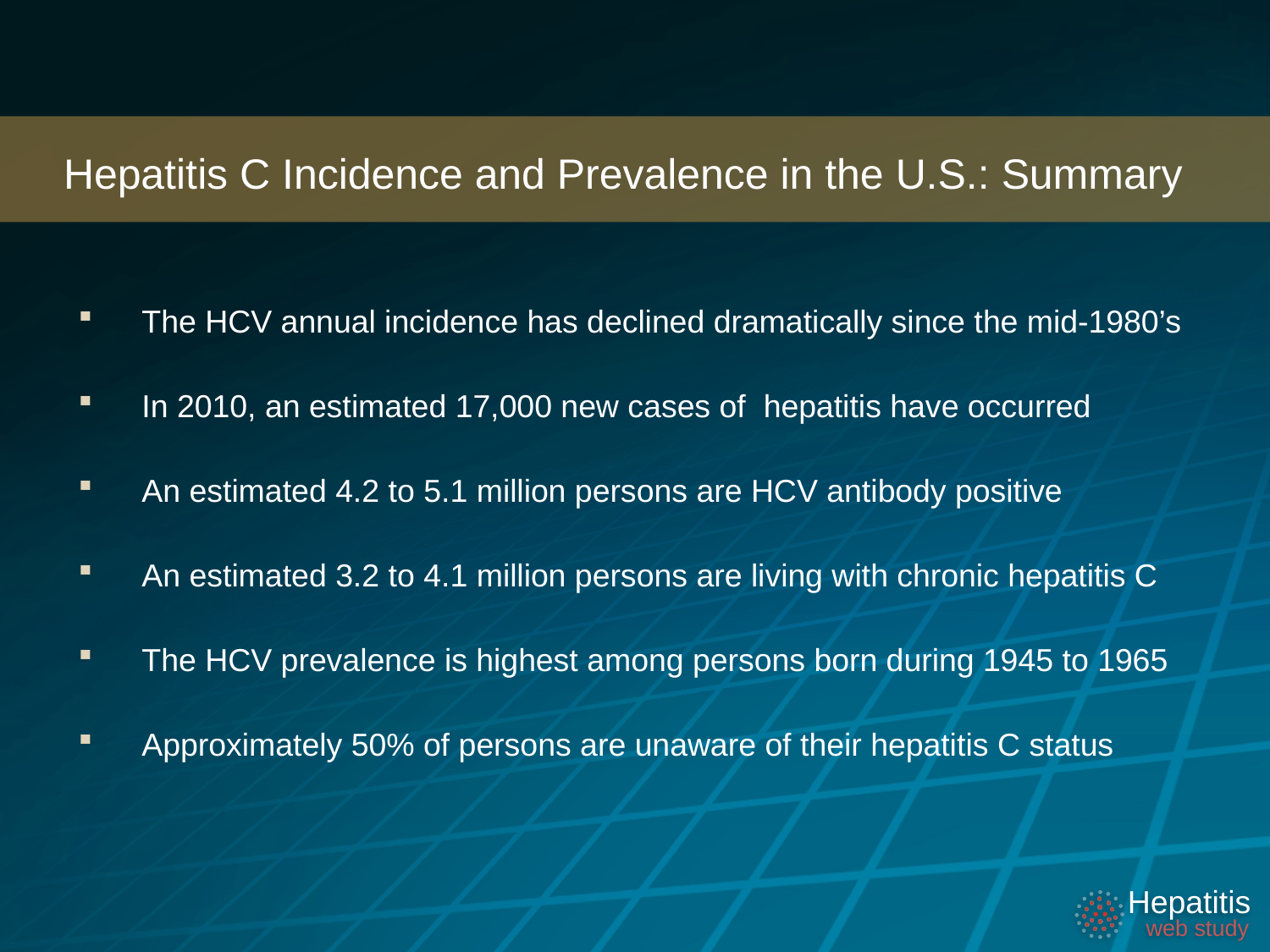

Hepatitis C Incidence and Prevalence in the U.S.: Summary
The HCV annual incidence has declined dramatically since the mid-1980’s
In 2010, an estimated 17,000 new cases of  hepatitis have occurred
An estimated 4.2 to 5.1 million persons are HCV antibody positive
An estimated 3.2 to 4.1 million persons are living with chronic hepatitis C
The HCV prevalence is highest among persons born during 1945 to 1965
Approximately 50% of persons are unaware of their hepatitis C status